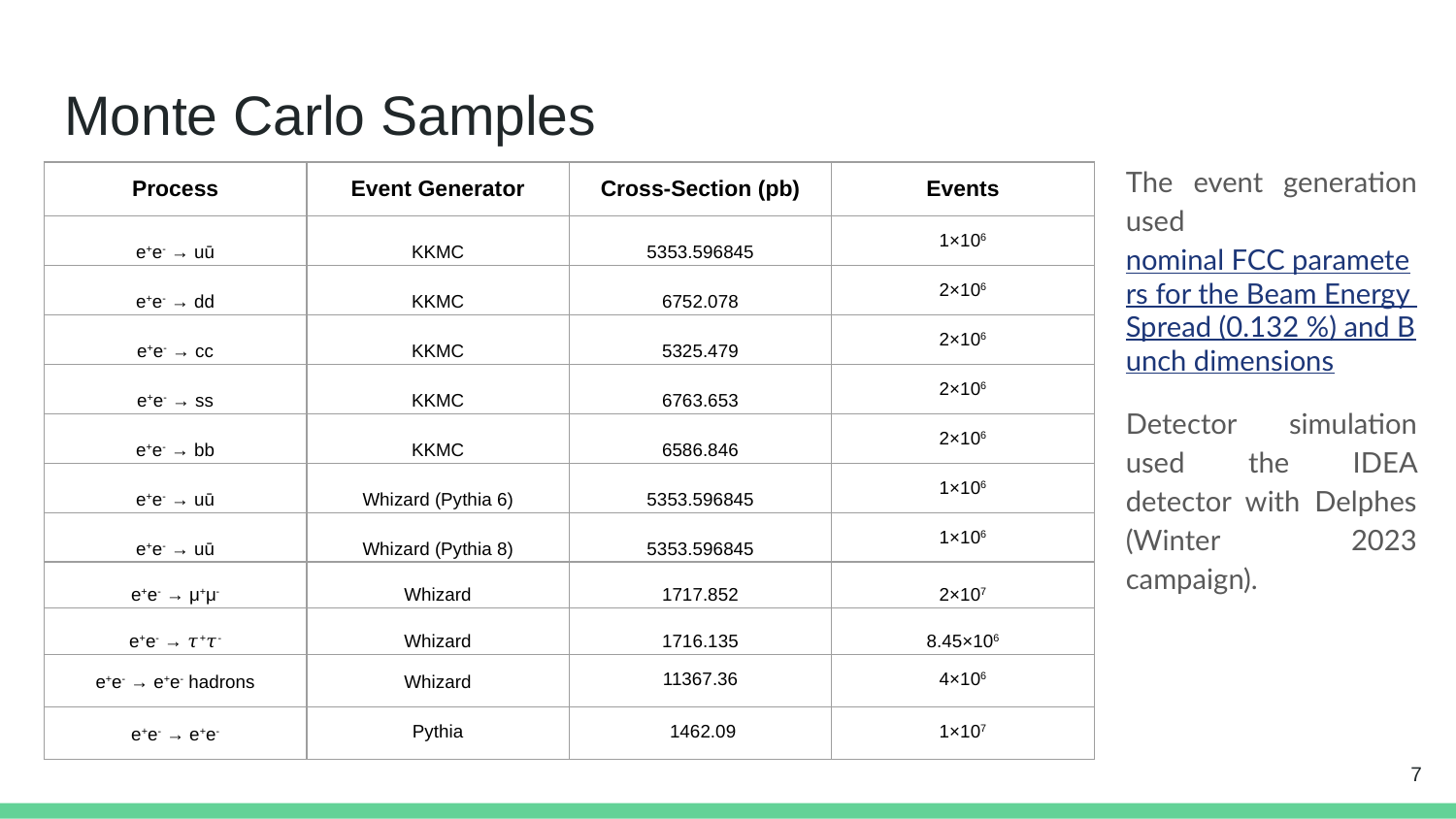

# Monte Carlo Samples
The event generation used nominal FCC parameters for the Beam Energy Spread (0.132 %) and Bunch dimensions
Detector simulation used the IDEA detector with Delphes (Winter 2023 campaign).

| Process | Event Generator | Cross-Section (pb) | Events |
| --- | --- | --- | --- |
| e+e- → uū | KKMC | 5353.596845 | 1×106 |
| e+e- → dd | KKMC | 6752.078 | 2×106 |
| e+e- → cc | KKMC | 5325.479 | 2×106 |
| e+e- → ss | KKMC | 6763.653 | 2×106 |
| e+e- → bb | KKMC | 6586.846 | 2×106 |
| e+e- → uū | Whizard (Pythia 6) | 5353.596845 | 1×106 |
| e+e- → uū | Whizard (Pythia 8) | 5353.596845 | 1×106 |
| e+e- → μ+μ- | Whizard | 1717.852 | 2×107 |
| e+e- → 𝜏+𝜏- | Whizard | 1716.135 | 8.45×106 |
| e+e- → e+e- hadrons | Whizard | 11367.36 | 4×106 |
| e+e- → e+e- | Pythia | 1462.09 | 1×107 |
7